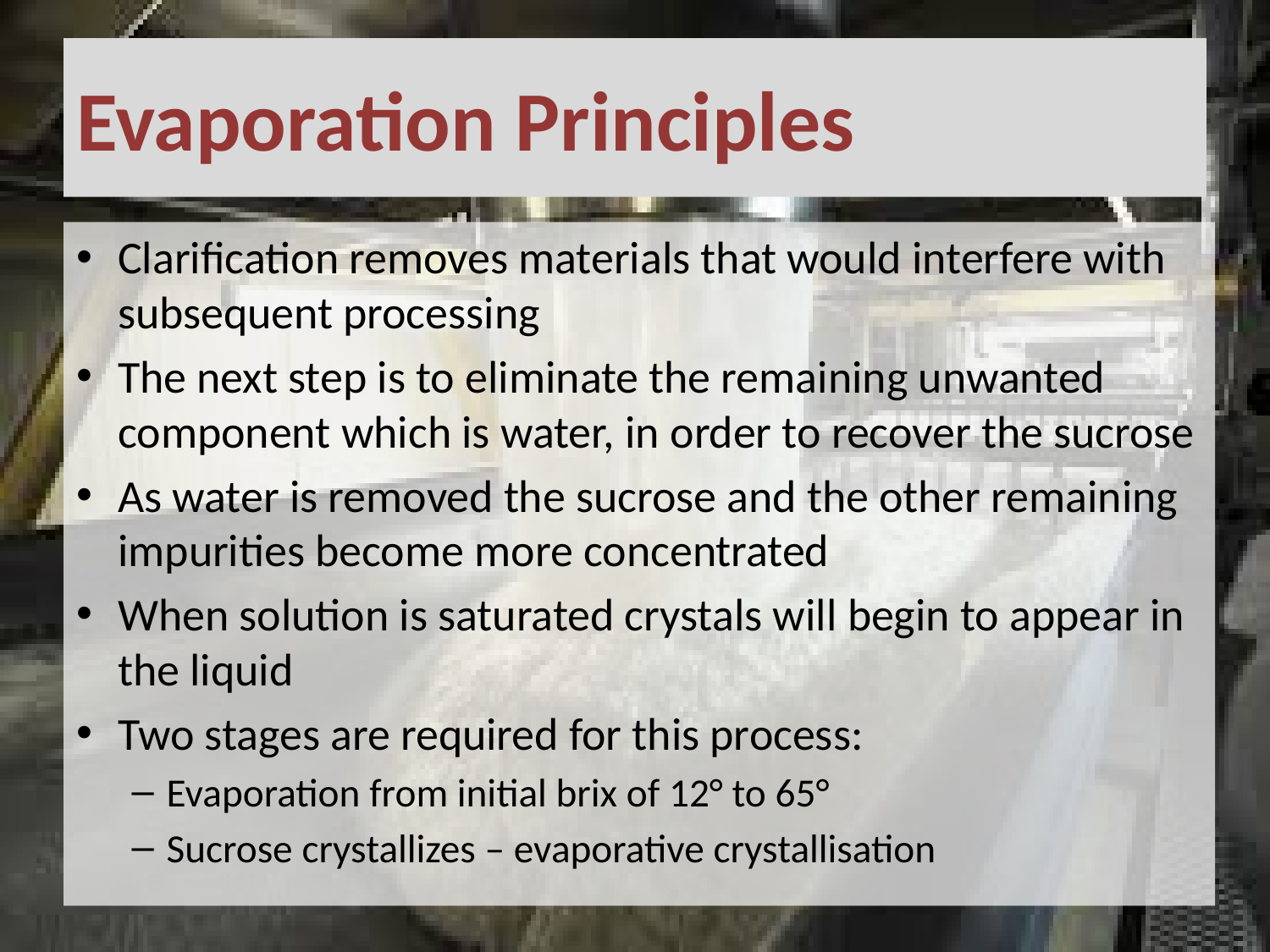

# Evaporation Principles
Clarification removes materials that would interfere with subsequent processing
The next step is to eliminate the remaining unwanted component which is water, in order to recover the sucrose
As water is removed the sucrose and the other remaining impurities become more concentrated
When solution is saturated crystals will begin to appear in the liquid
Two stages are required for this process:
Evaporation from initial brix of 12° to 65°
Sucrose crystallizes – evaporative crystallisation